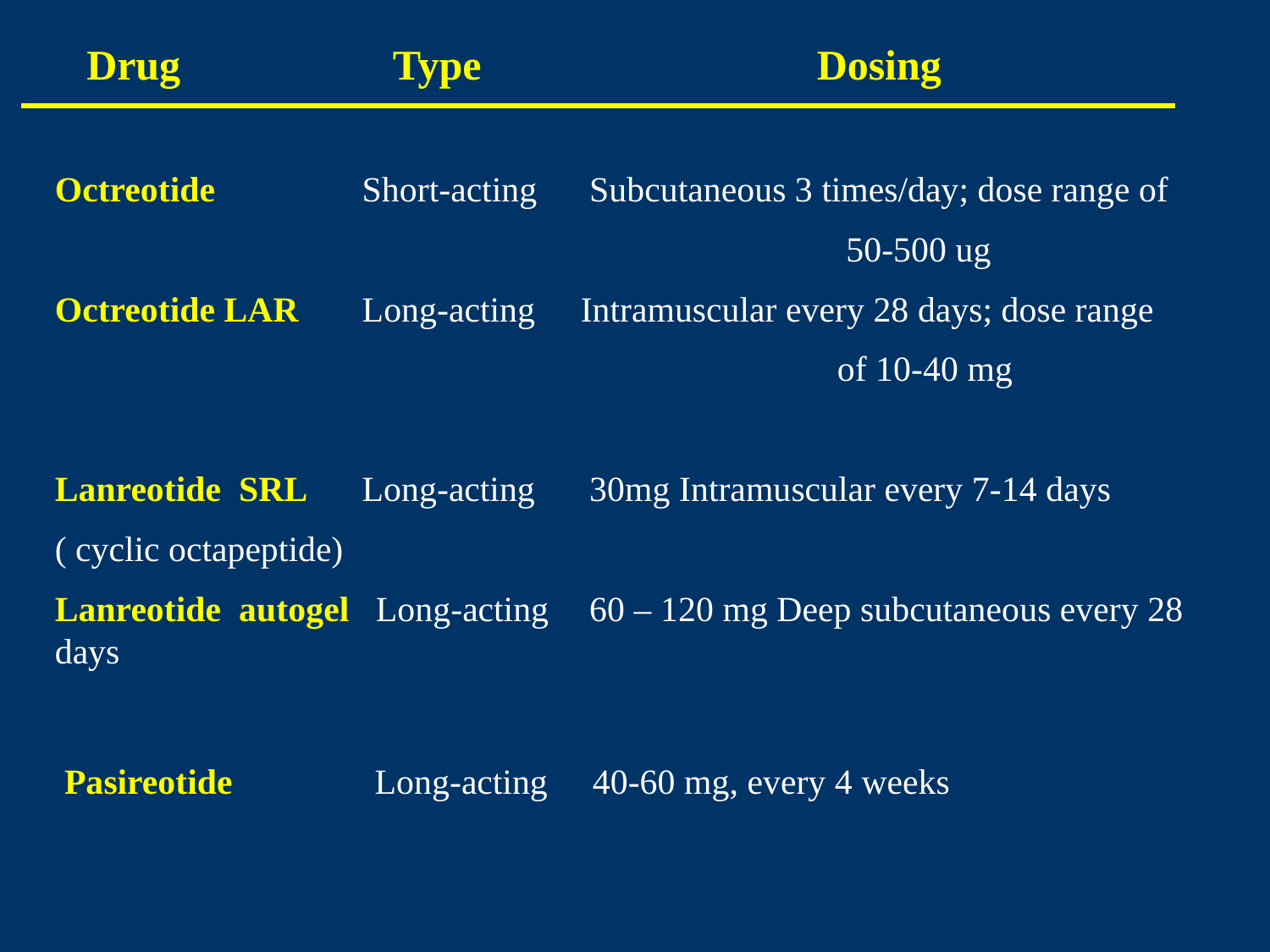

Drug		        Type			Dosing

Octreotide	      Short-acting	   Subcutaneous 3 times/day; dose range of
                                                                                         50-500 ug
Octreotide LAR	      Long-acting	  Intramuscular every 28 days; dose range
                                                                                        of 10-40 mg

Lanreotide  SRL	      Long-acting	   30mg Intramuscular every 7-14 days
( cyclic octapeptide)
Lanreotide  autogel   Long-acting	   60 – 120 mg Deep subcutaneous every 28 days

 Pasireotide                Long-acting     40-60 mg, every 4 weeks